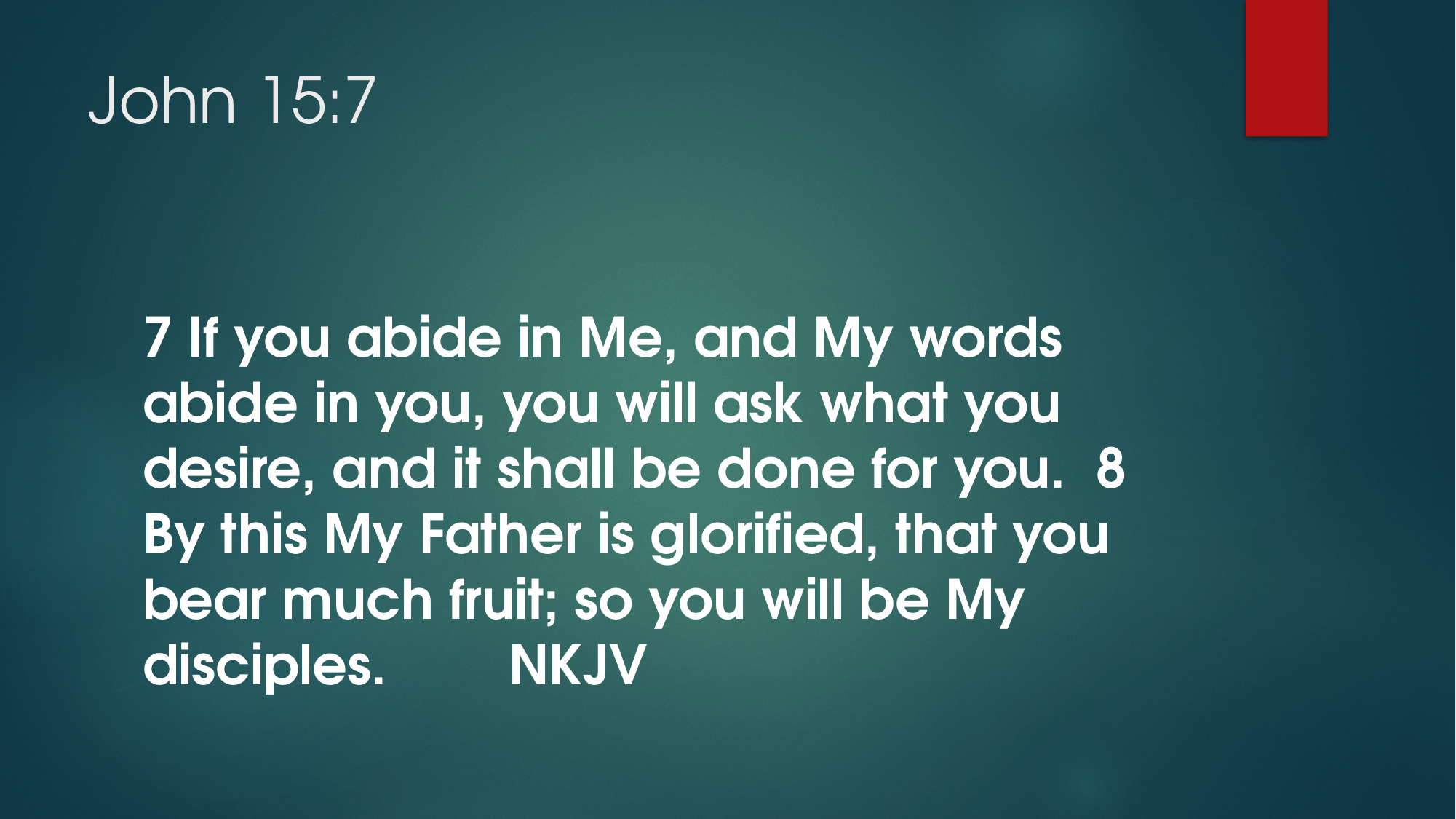

# John 15:7

7 If you abide in Me, and My words abide in you, you will ask what you desire, and it shall be done for you.  8 By this My Father is glorified, that you bear much fruit; so you will be My disciples.        NKJV